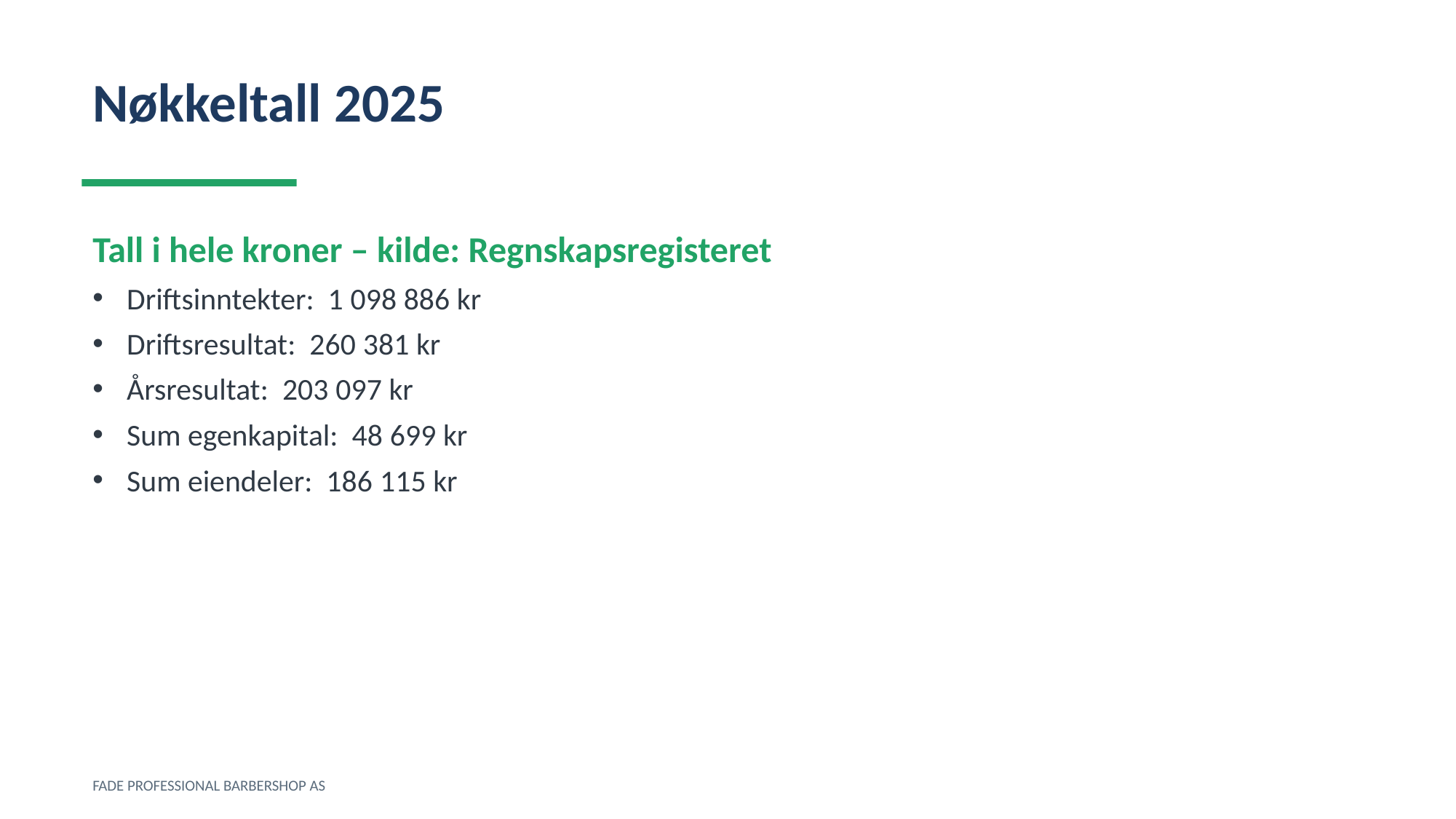

Nøkkeltall 2025

Tall i hele kroner – kilde: Regnskapsregisteret
Driftsinntekter:  1 098 886 kr
Driftsresultat:  260 381 kr
Årsresultat:  203 097 kr
Sum egenkapital:  48 699 kr
Sum eiendeler:  186 115 kr
FADE PROFESSIONAL BARBERSHOP AS